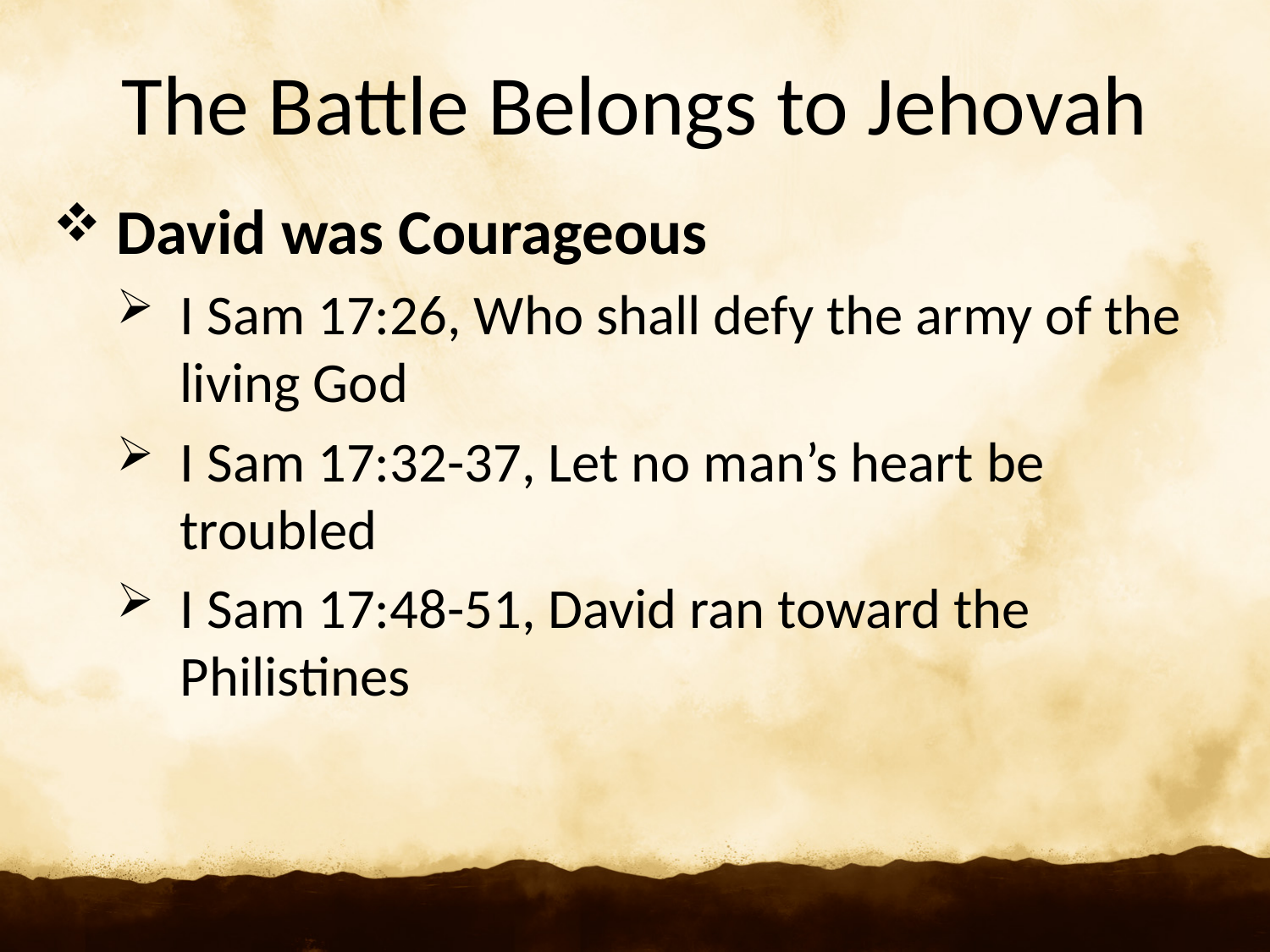

# The Battle Belongs to Jehovah
David was Courageous
I Sam 17:26, Who shall defy the army of the living God
I Sam 17:32-37, Let no man’s heart be troubled
I Sam 17:48-51, David ran toward the Philistines